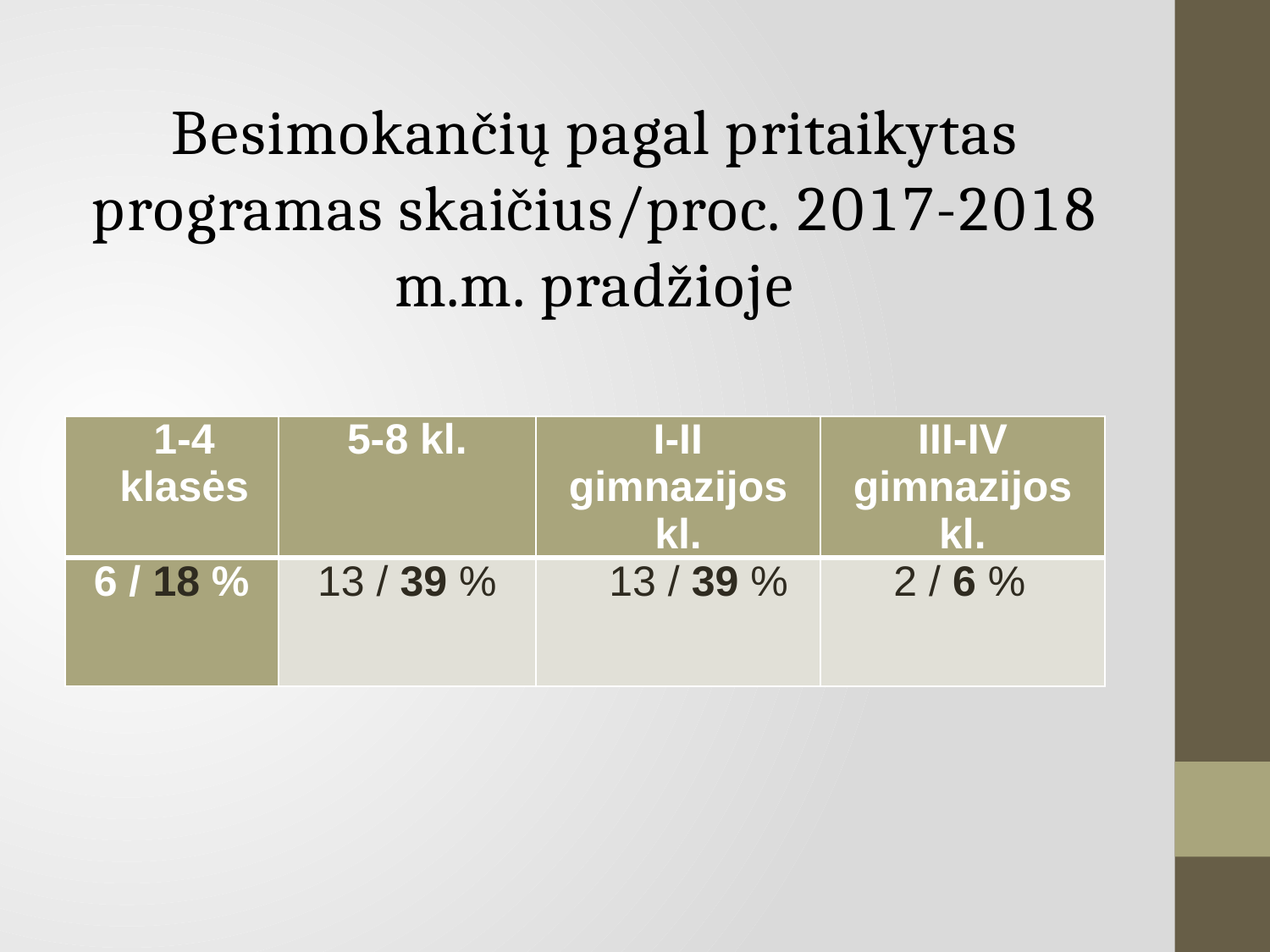

# Besimokančių pagal pritaikytas programas skaičius/proc. 2017-2018 m.m. pradžioje
| 1-4 klasės | 5-8 kl. | I-II gimnazijos kl. | III-IV gimnazijos kl. |
| --- | --- | --- | --- |
| 6 / 18 % | 13 / 39 % | 13 / 39 % | 2 / 6 % |